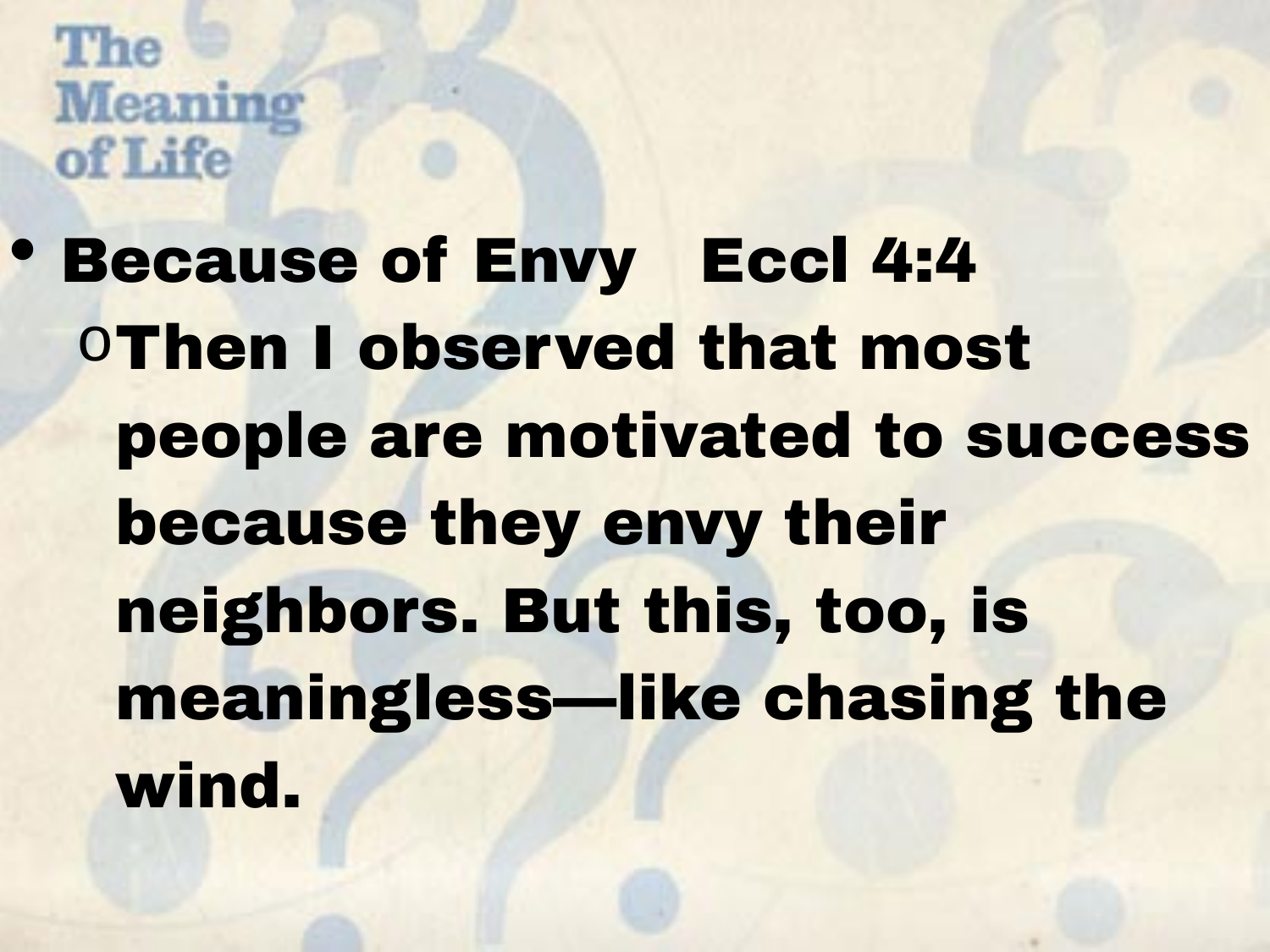

Because of Envy   Eccl 4:4
Then I observed that most people are motivated to success because they envy their neighbors. But this, too, is meaningless—like chasing the wind.